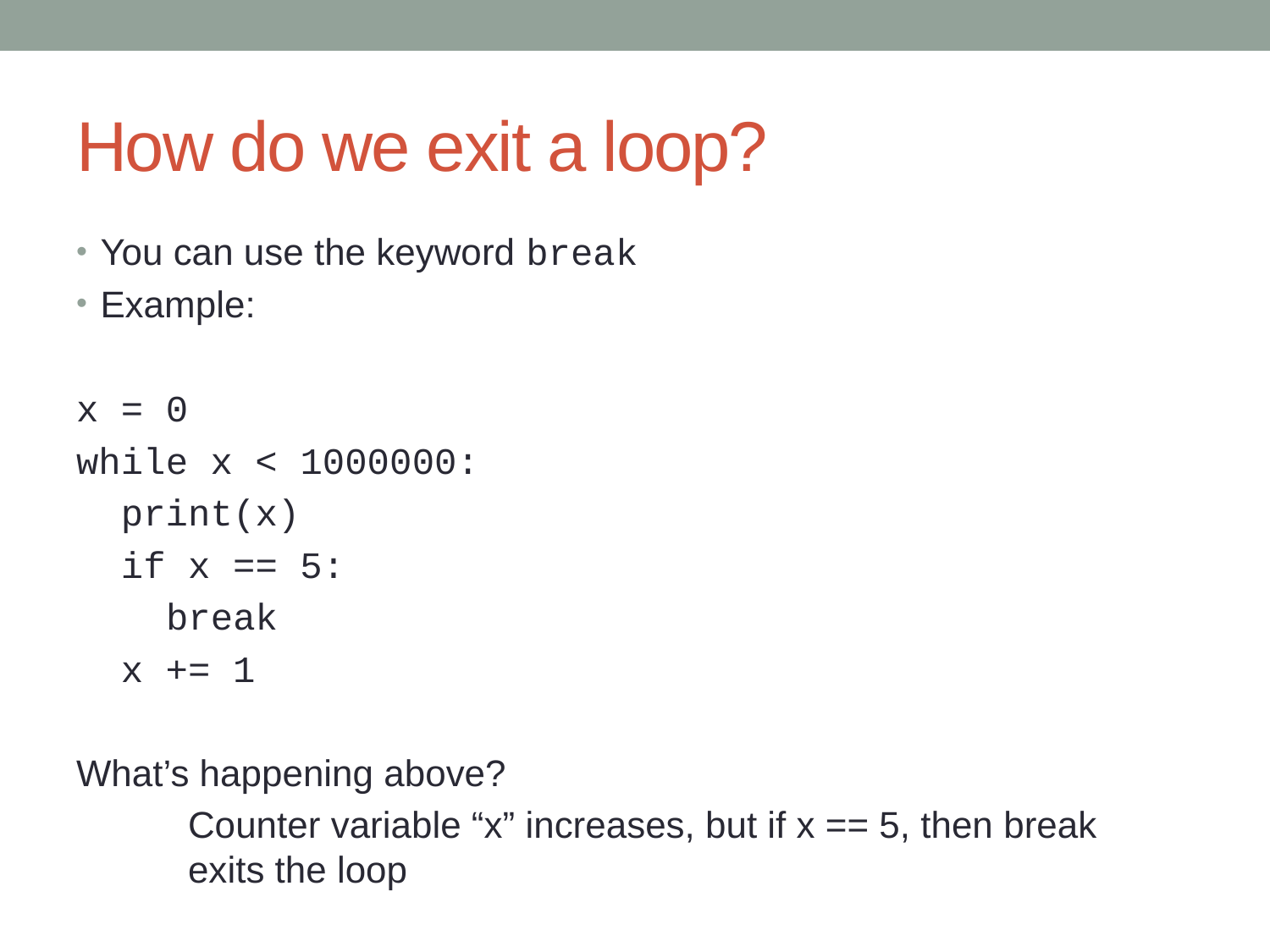

# How do we exit a loop?
You can use the keyword break
Example:

x = 0
while x < 1000000:
  print(x)
  if x == 5:
    break
  x += 1

What’s happening above?
	Counter variable “x” increases, but if x == 5, then break 	exits the loop